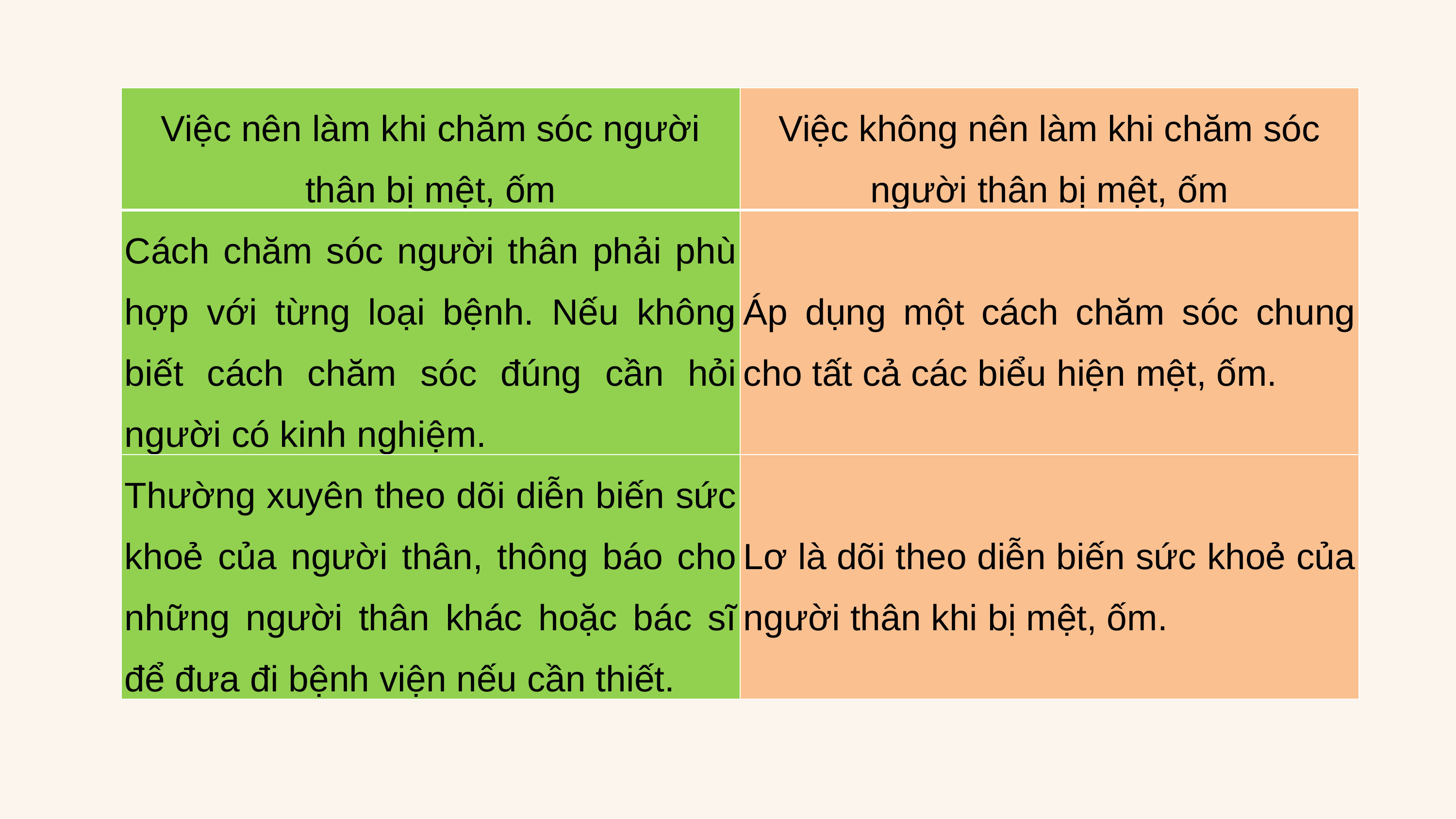

| Việc nên làm khi chăm sóc người thân bị mệt, ốm | Việc không nên làm khi chăm sóc người thân bị mệt, ốm |
| --- | --- |
| Cách chăm sóc người thân phải phù hợp với từng loại bệnh. Nếu không biết cách chăm sóc đúng cần hỏi người có kinh nghiệm. | Áp dụng một cách chăm sóc chung cho tất cả các biểu hiện mệt, ốm. |
| Thường xuyên theo dõi diễn biến sức khoẻ của người thân, thông báo cho những người thân khác hoặc bác sĩ để đưa đi bệnh viện nếu cần thiết. | Lơ là dõi theo diễn biến sức khoẻ của người thân khi bị mệt, ốm. |